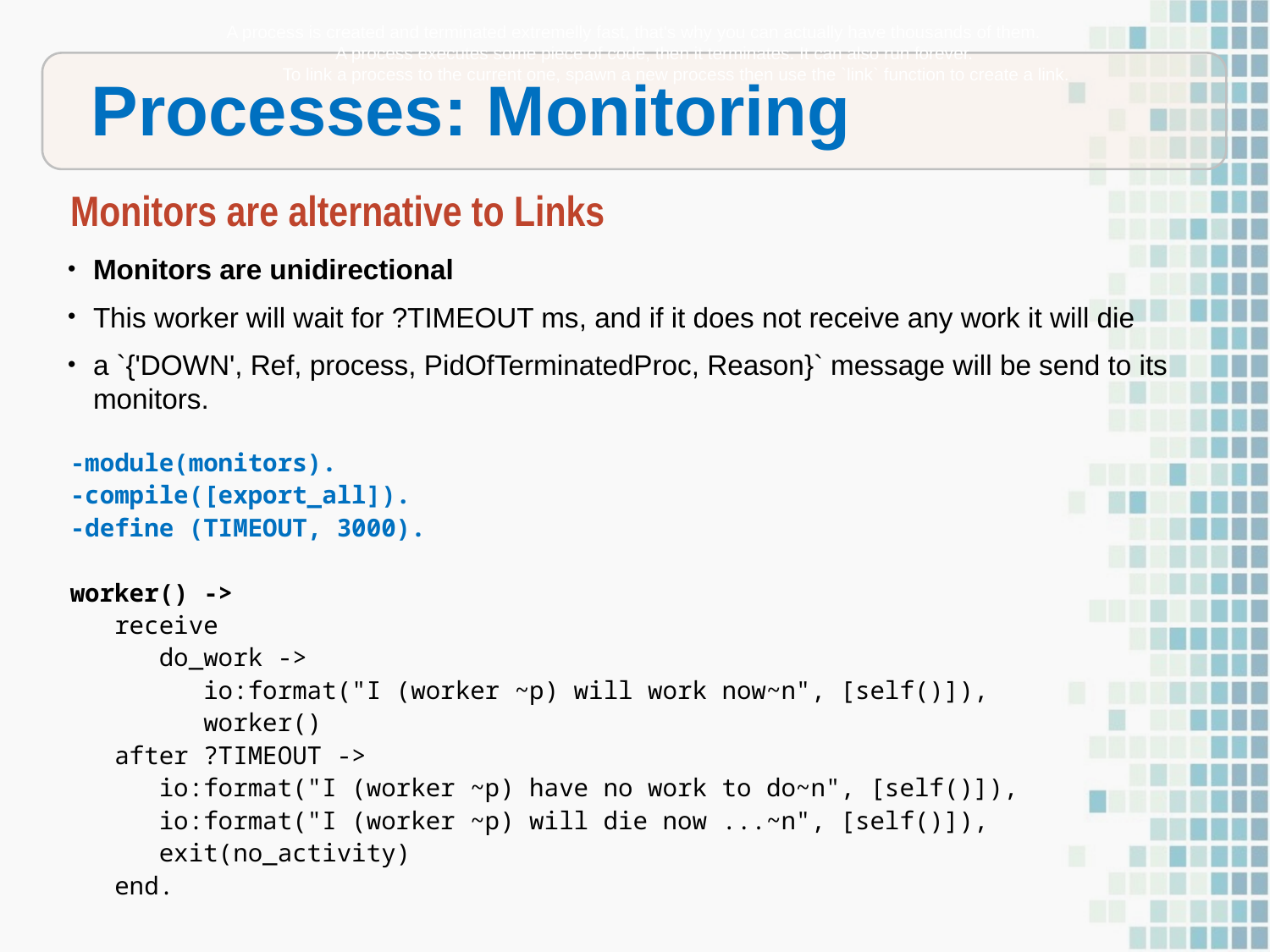

A process is created and terminated extremelly fast, that's why you can actually have thousands of them.
A process executes some piece of code, then it terminates. It can also run forever.
To link a process to the current one, spawn a new process then use the `link` function to create a link.
Processes: Monitoring

Monitors are alternative to Links
Monitors are unidirectional
This worker will wait for ?TIMEOUT ms, and if it does not receive any work it will die
a `{'DOWN', Ref, process, PidOfTerminatedProc, Reason}` message will be send to its monitors.
-module(monitors).
-compile([export_all]).
-define (TIMEOUT, 3000).

worker() ->
   receive
      do_work ->
         io:format("I (worker ~p) will work now~n", [self()]),
         worker()
   after ?TIMEOUT ->
      io:format("I (worker ~p) have no work to do~n", [self()]),
      io:format("I (worker ~p) will die now ...~n", [self()]),
      exit(no_activity)
   end.